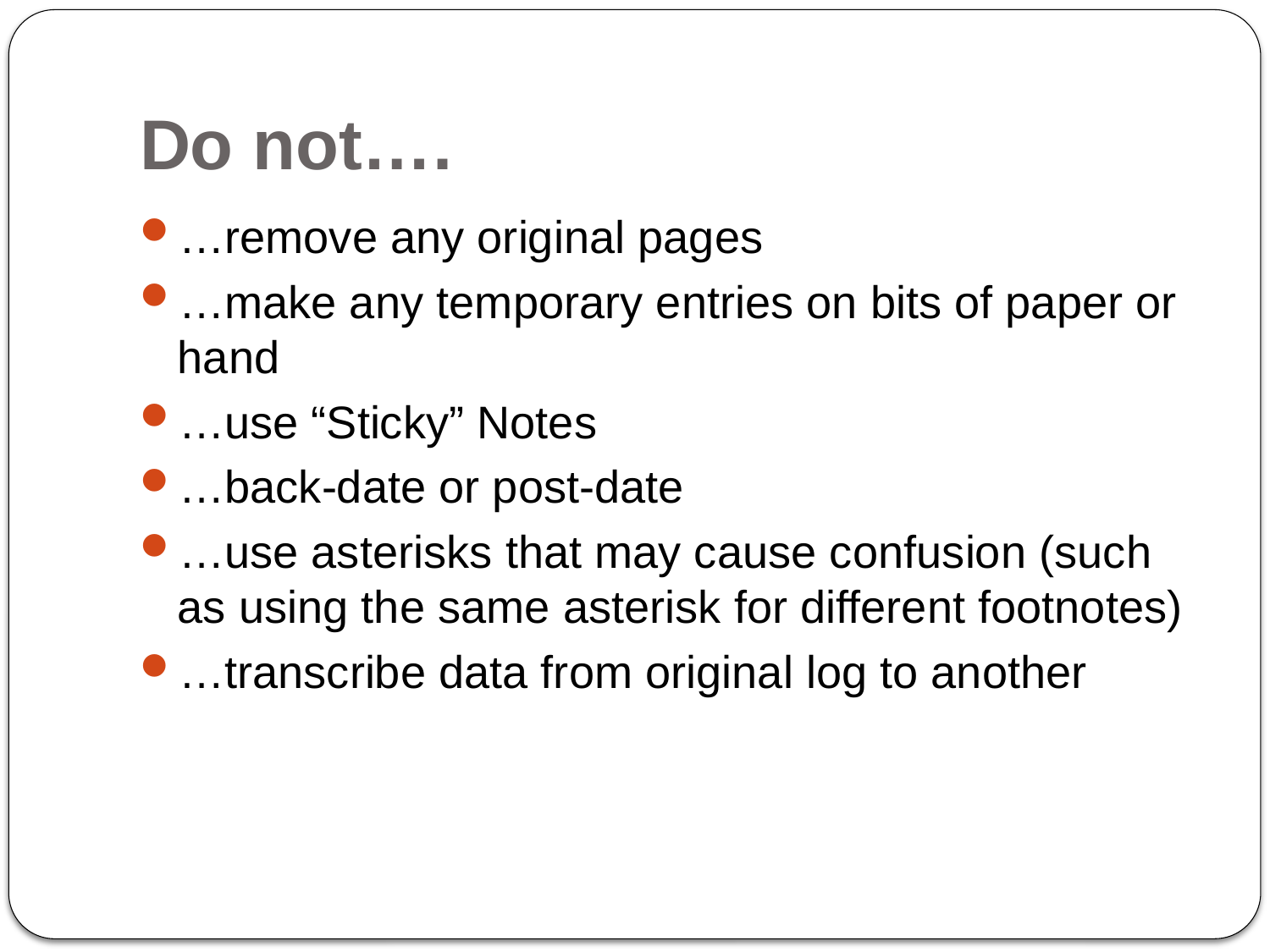

# Do not….
…remove any original pages
…make any temporary entries on bits of paper or hand
…use “Sticky” Notes
…back-date or post-date
…use asterisks that may cause confusion (such as using the same asterisk for different footnotes)
…transcribe data from original log to another